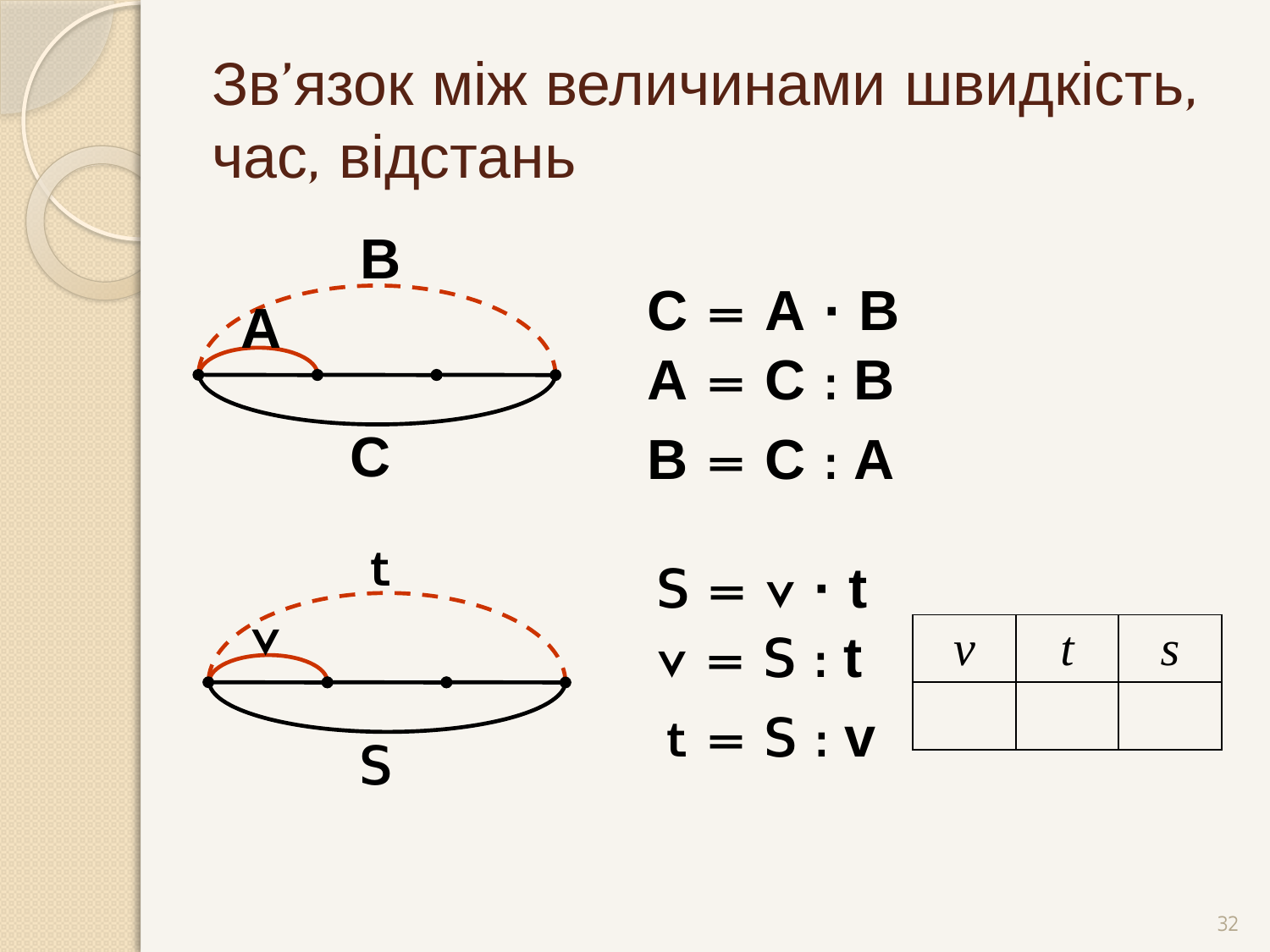

# Зв’язок між величинами швидкість, час, відстань
В
С = А · В

А
А = С : В
С
В = С : А
t
S = v · t

v
v = S : t
| v | t | s |
| --- | --- | --- |
|  |  |  |
t = S : v
S
32